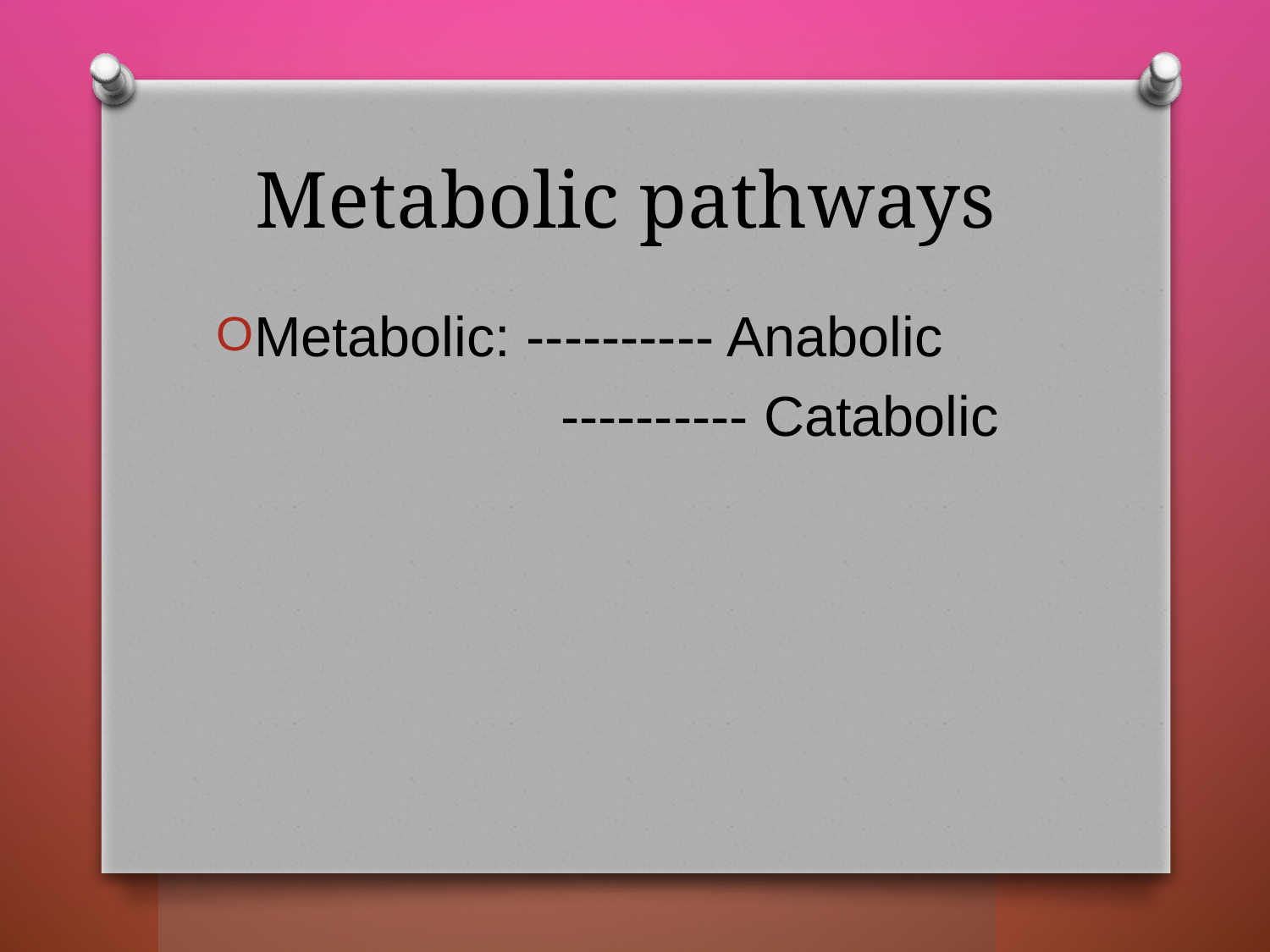

# Metabolic pathways
Metabolic: ---------- Anabolic
                      ---------- Catabolic